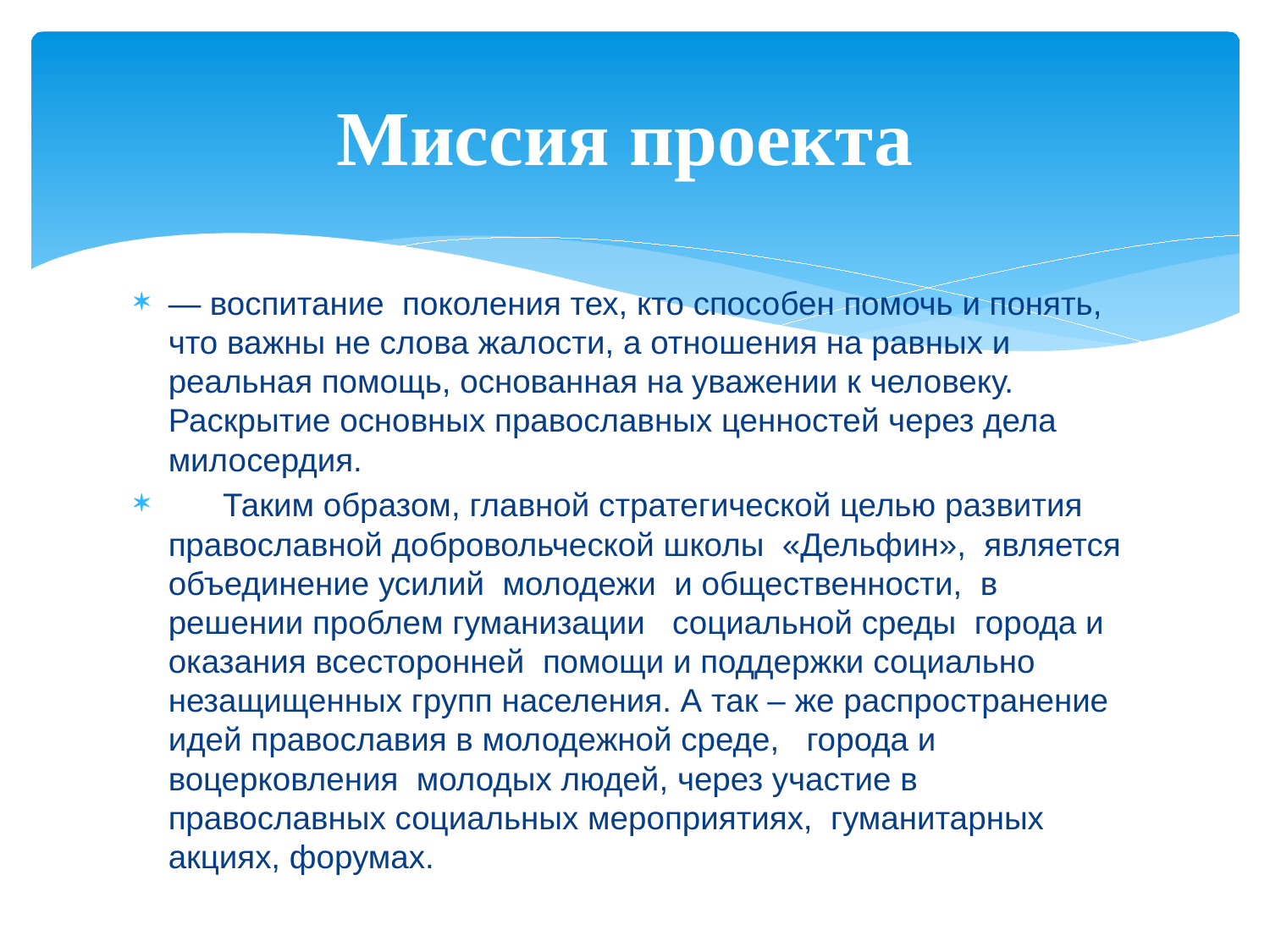

# Миссия проекта
— воспитание  поколения тех, кто способен помочь и понять, что важны не слова жалости, а отношения на равных и реальная помощь, основанная на уважении к человеку. Раскрытие основных православных ценностей через дела  милосердия.
      Таким образом, главной стратегической целью развития  православной добровольческой школы  «Дельфин»,  является объединение усилий  молодежи  и общественности,  в решении проблем гуманизации   социальной среды  города и оказания всесторонней  помощи и поддержки социально незащищенных групп населения. А так – же распространение  идей православия в молодежной среде,   города и воцерковления  молодых людей, через участие в православных социальных мероприятиях,  гуманитарных акциях, форумах.